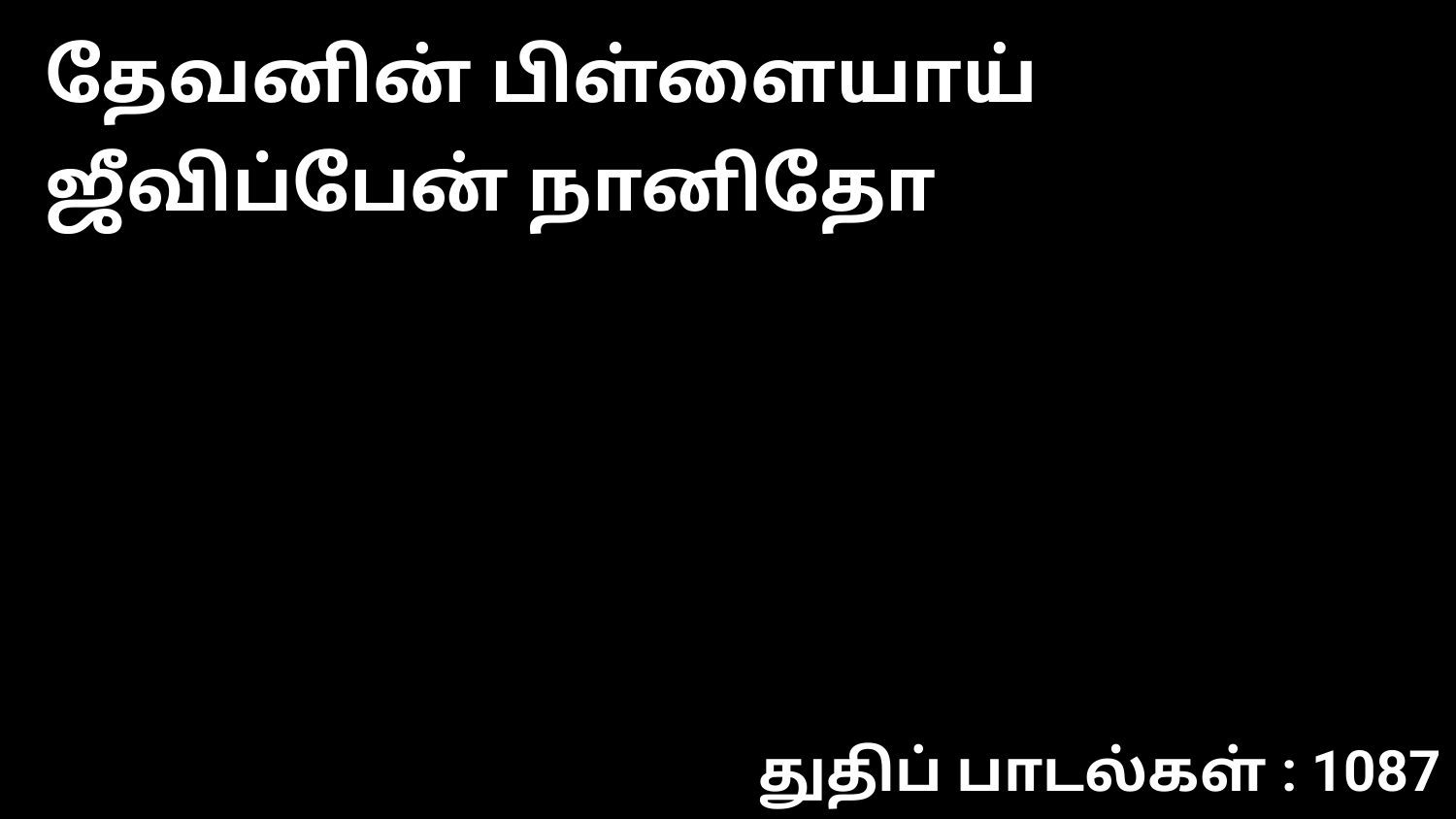

தேவனின் பிள்ளையாய் ஜீவிப்பேன் நானிதோ
துதிப் பாடல்கள் : 1087